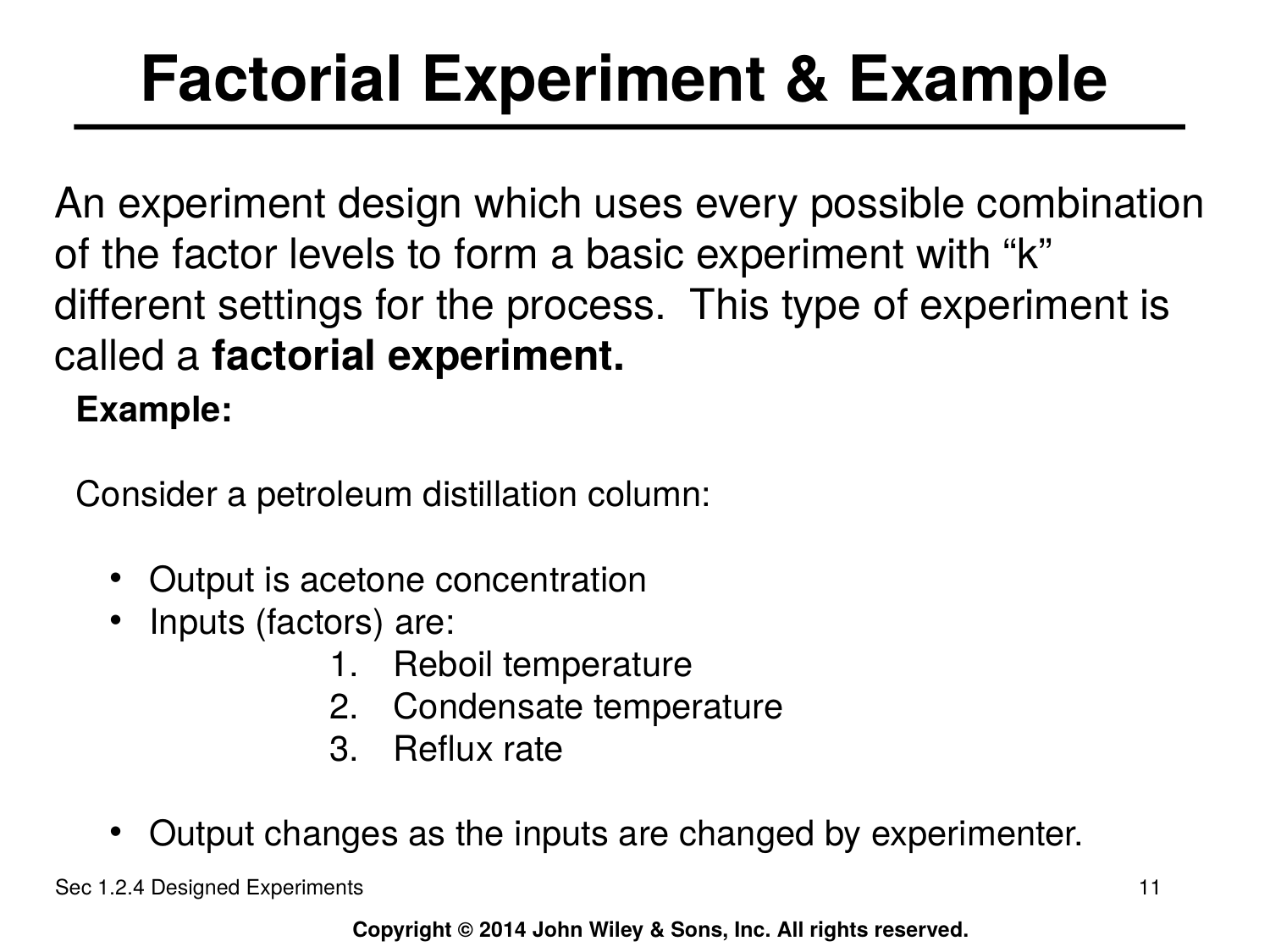

Factorial Experiment & Example

An experiment design which uses every possible combination of the factor levels to form a basic experiment with “k” different settings for the process.  This type of experiment is called a factorial experiment.
Example:

Consider a petroleum distillation column:

 Output is acetone concentration
 Inputs (factors) are:
Reboil temperature
Condensate temperature
Reflux rate

 Output changes as the inputs are changed by experimenter.

Sec 1.2.4 Designed Experiments
11